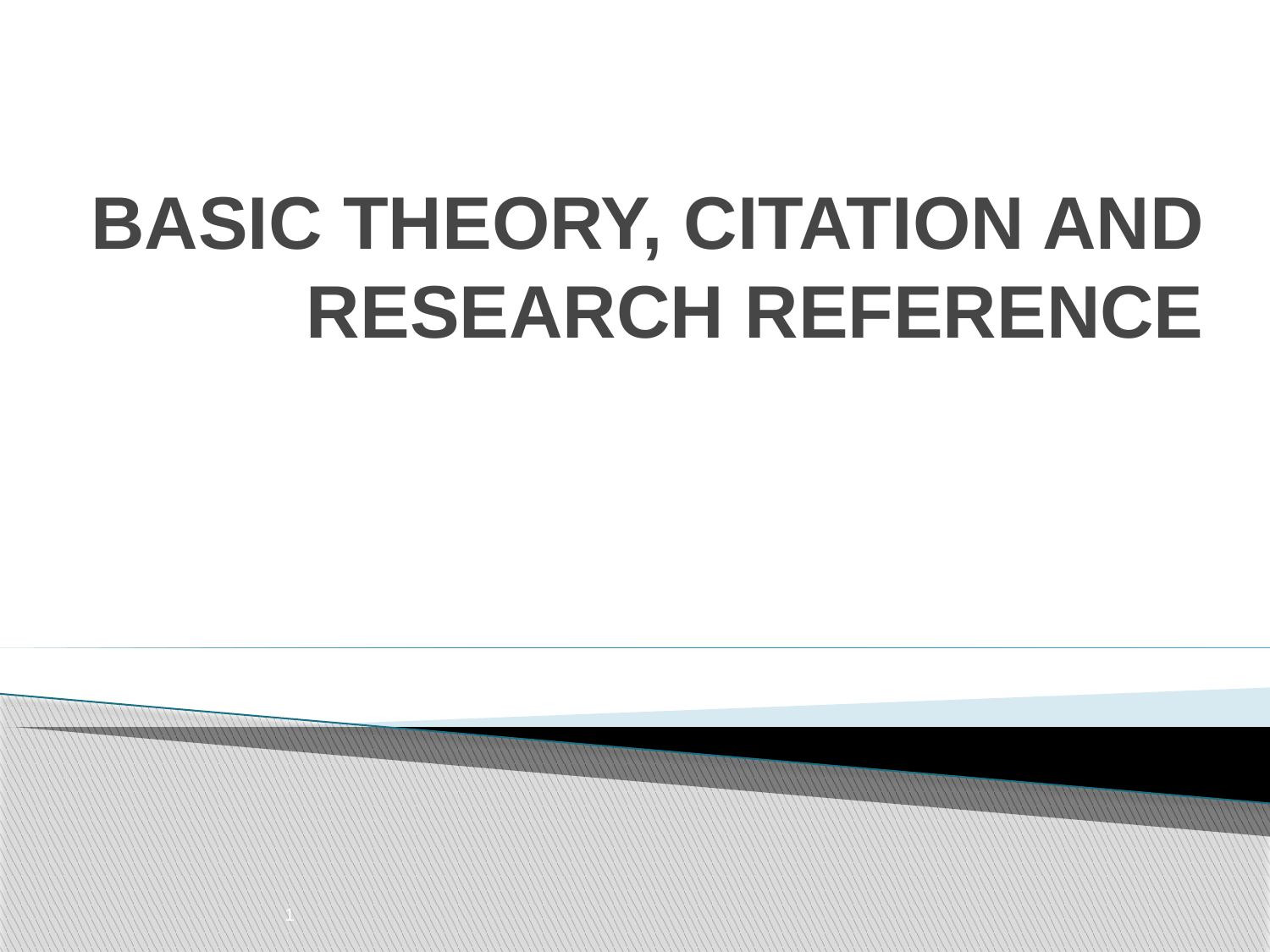

# BASIC THEORY, CITATION AND RESEARCH REFERENCE

1